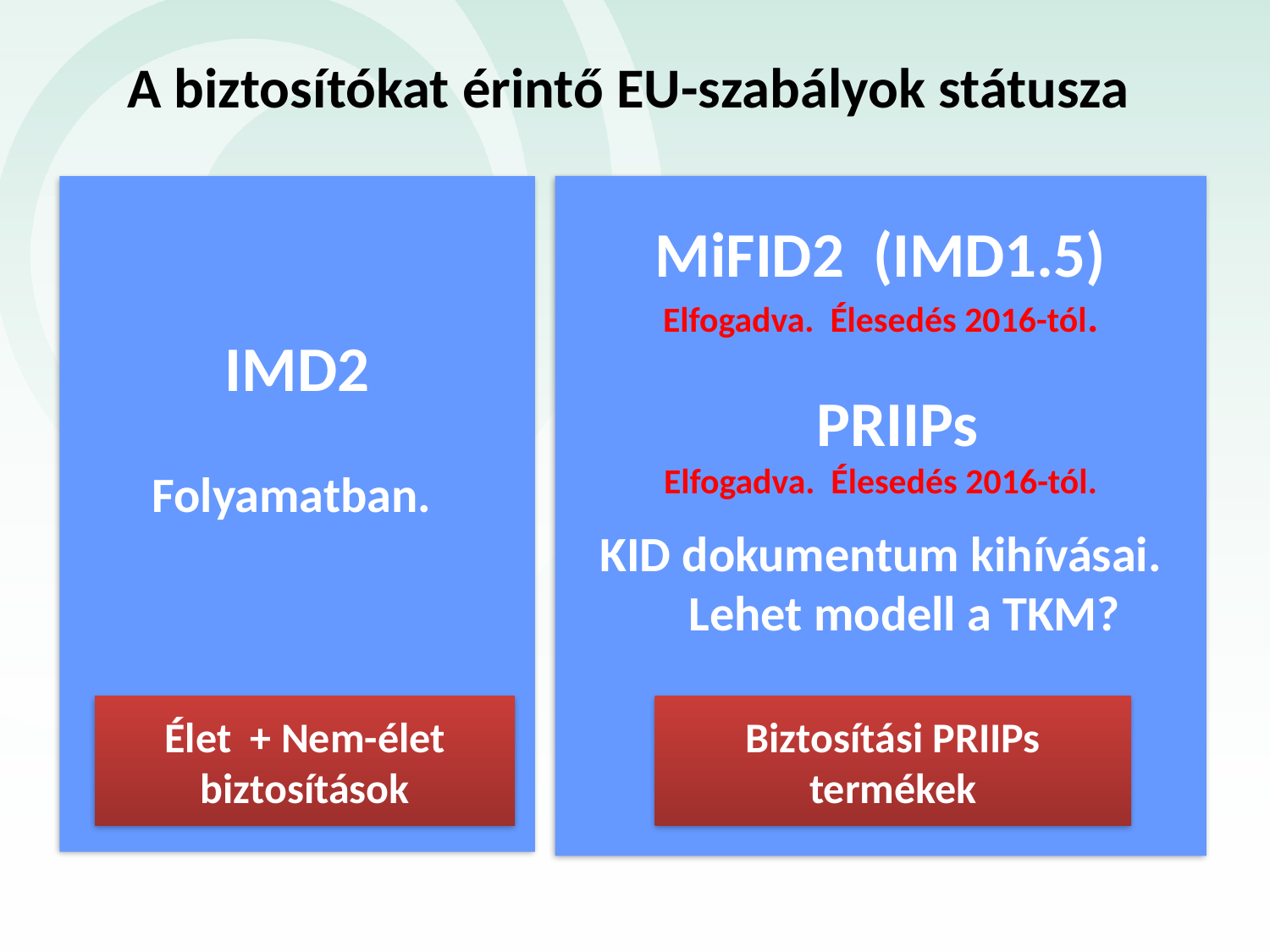

# A biztosítókat érintő EU-szabályok státusza
MiFID2  (IMD1.5)
Elfogadva.  Élesedés 2016-tól.

PRIIPs
Elfogadva.  Élesedés 2016-tól.

KID dokumentum kihívásai.
Lehet modell a TKM?

IMD2

Folyamatban.

Élet  + Nem-élet biztosítások
Biztosítási PRIIPs termékek